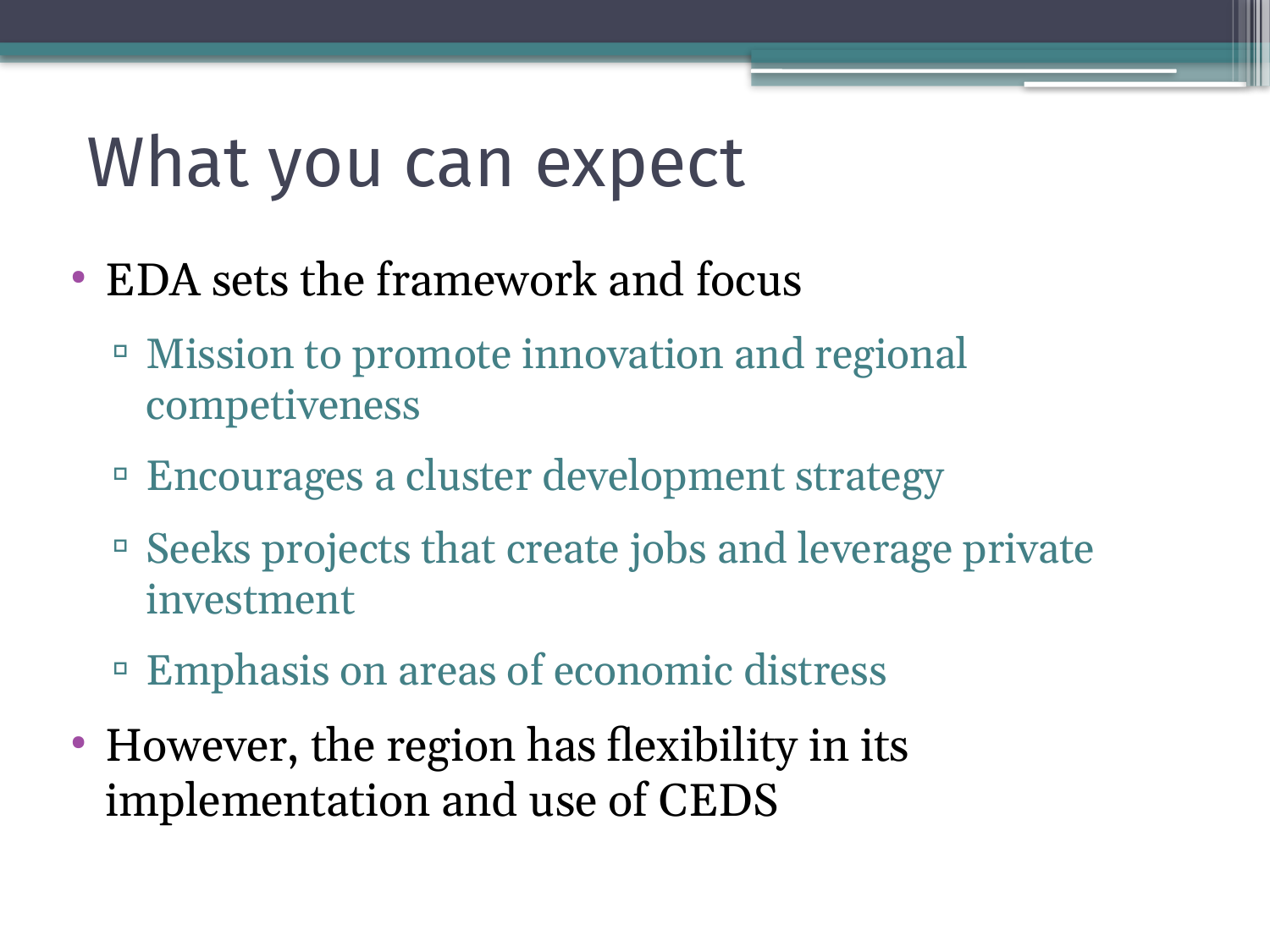

# What you can expect
EDA sets the framework and focus
Mission to promote innovation and regional competiveness
Encourages a cluster development strategy
Seeks projects that create jobs and leverage private investment
Emphasis on areas of economic distress
However, the region has flexibility in its implementation and use of CEDS